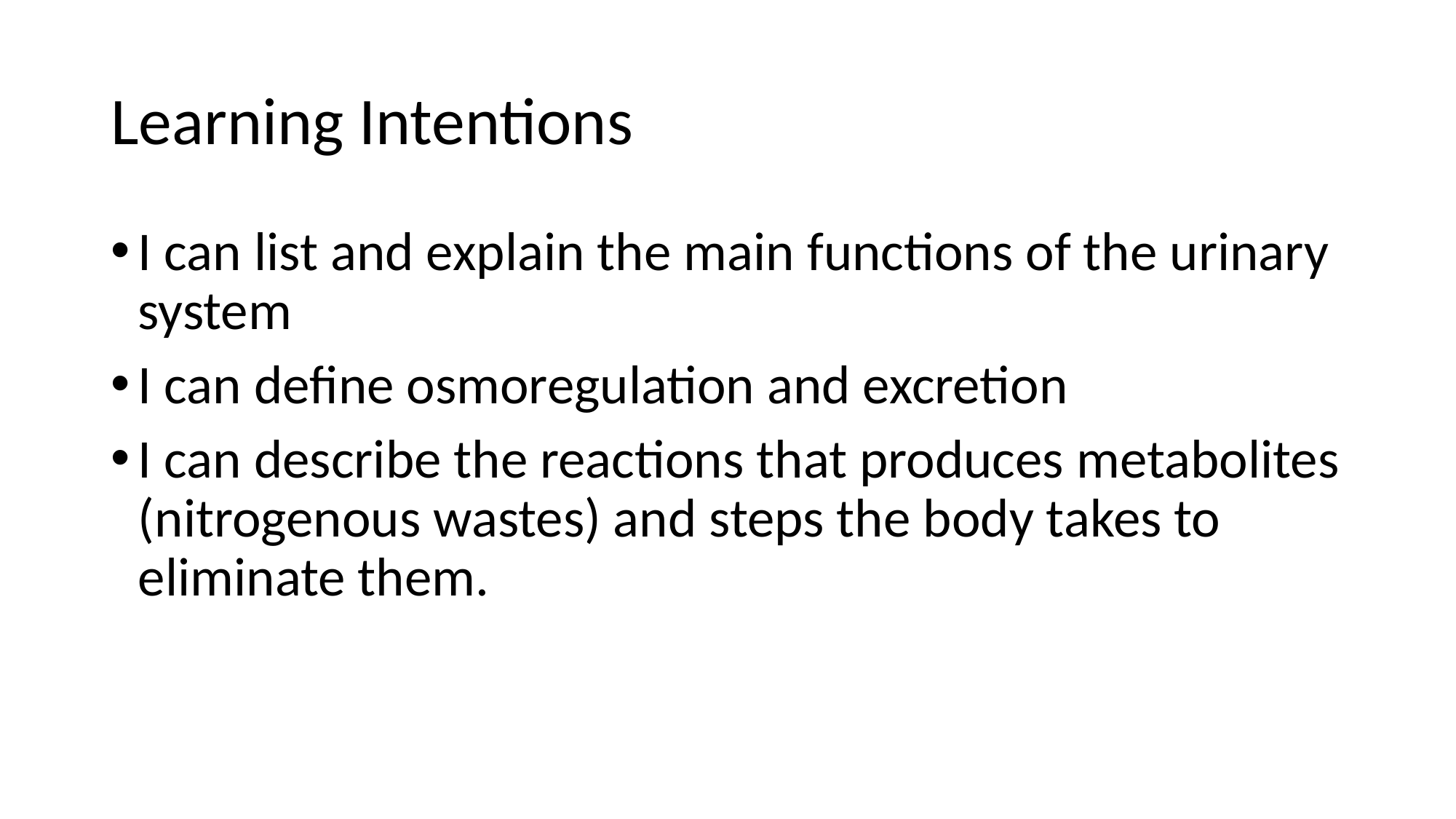

# Learning Intentions
I can list and explain the main functions of the urinary system
I can define osmoregulation and excretion
I can describe the reactions that produces metabolites (nitrogenous wastes) and steps the body takes to eliminate them.